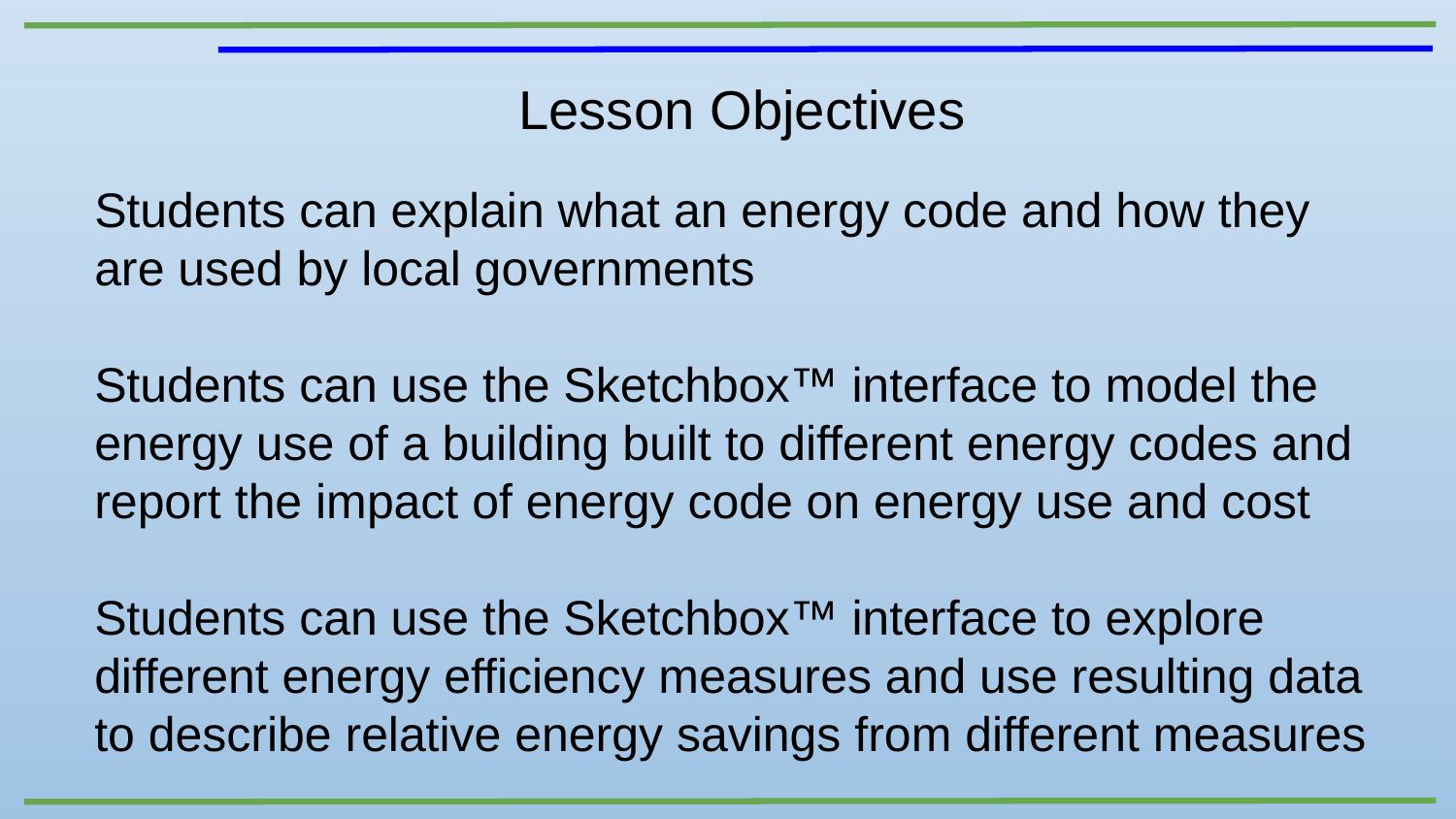

Lesson Objectives

Students can explain what an energy code and how they are used by local governments

Students can use the Sketchbox™ interface to model the energy use of a building built to different energy codes and report the impact of energy code on energy use and cost

Students can use the Sketchbox™ interface to explore different energy efficiency measures and use resulting data to describe relative energy savings from different measures